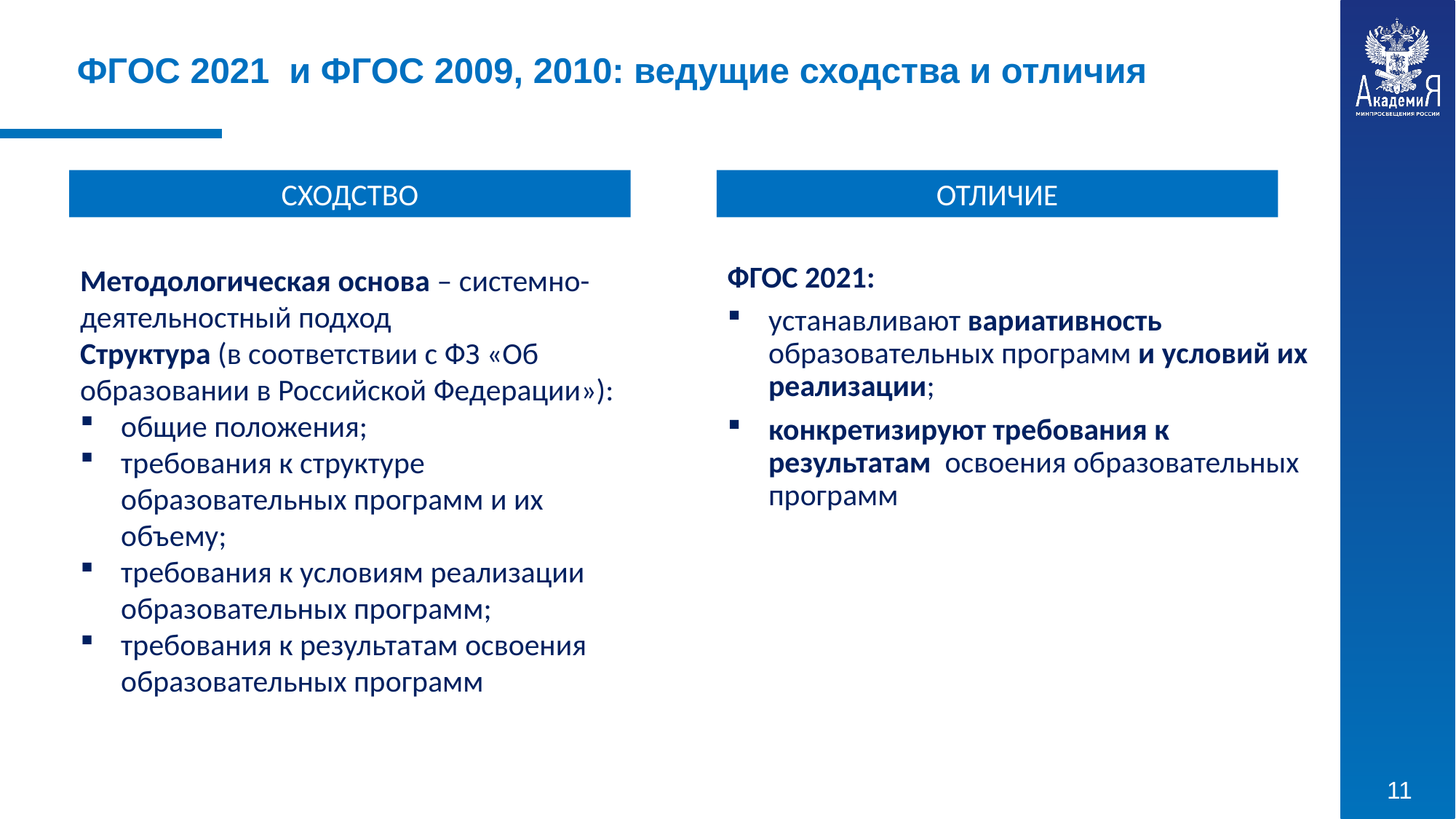

ФГОС 2021  и ФГОС 2009, 2010: ведущие сходства и отличия
СХОДСТВО
ОТЛИЧИЕ
Методологическая основа – системно-деятельностный подход
Структура (в соответствии с ФЗ «Об образовании в Российской Федерации»):
общие положения;
требования к структуре образовательных программ и их объему;
требования к условиям реализации образовательных программ;
требования к результатам освоения образовательных программ
ФГОС 2021:
устанавливают вариативность образовательных программ и условий их реализации;
конкретизируют требования к результатам  освоения образовательных программ